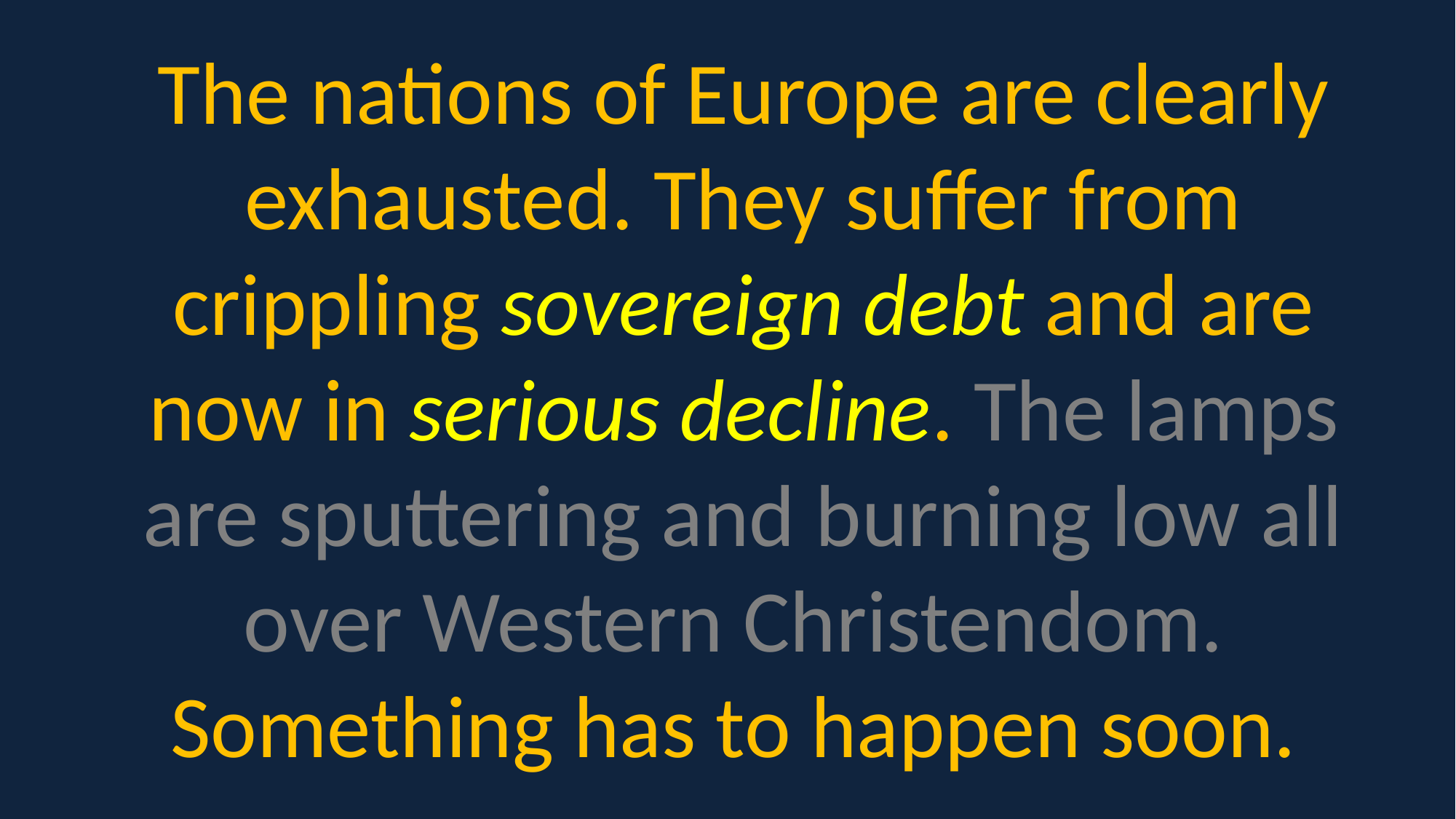

The nations of Europe are clearly exhausted. They suffer from crippling sovereign debt and are now in serious decline. The lamps are sputtering and burning low all over Western Christendom.
Something has to happen soon.